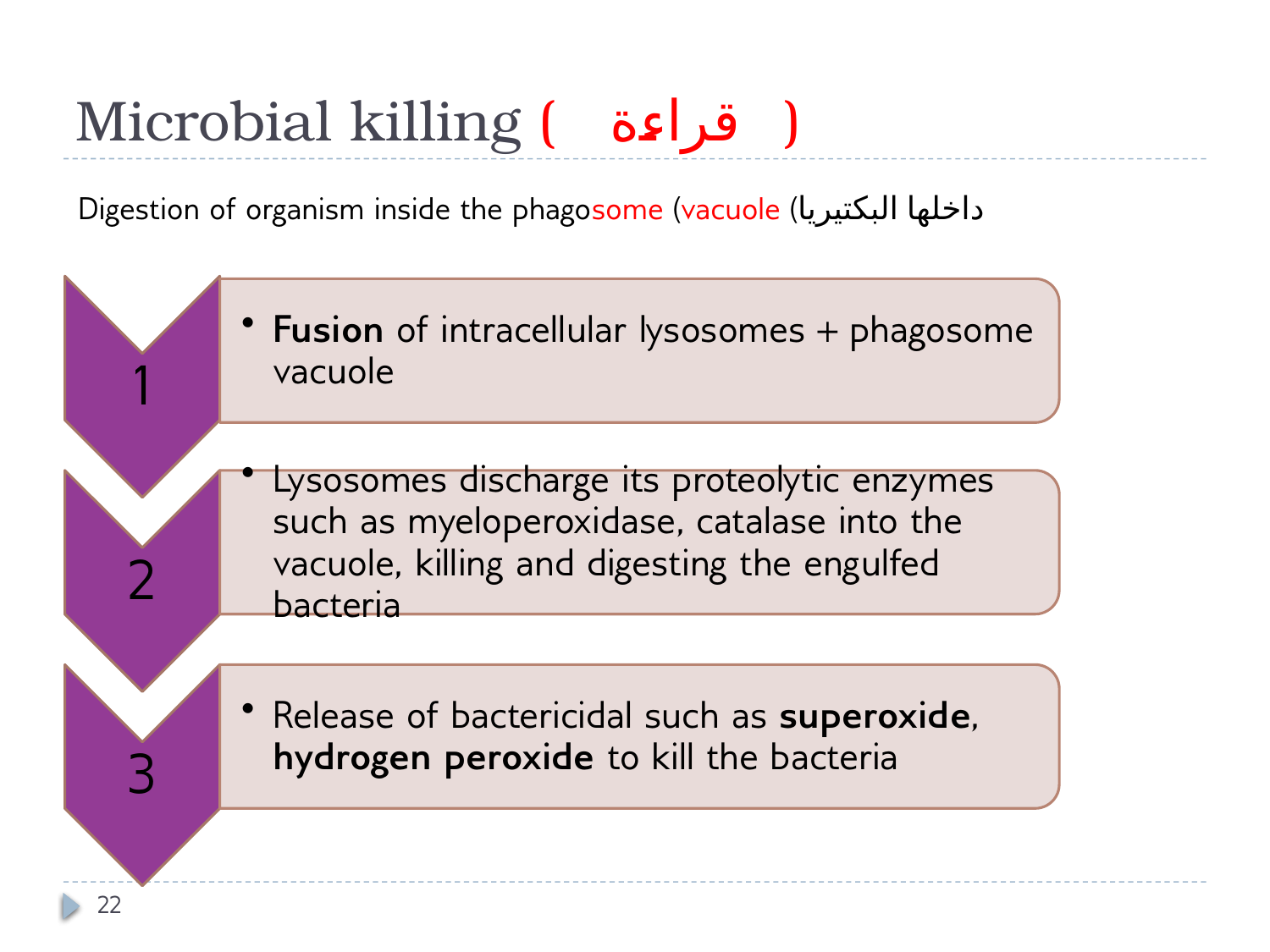

# Microbial killing (   قراءة   )
Digestion of organism inside the phagosome (vacuole (داخلها البكتيريا
1
Fusion of intracellular lysosomes + phagosome vacuole
2
Lysosomes discharge its proteolytic enzymes such as myeloperoxidase, catalase into the vacuole, killing and digesting the engulfed bacteria
3
Release of bactericidal such as superoxide, hydrogen peroxide to kill the bacteria
22